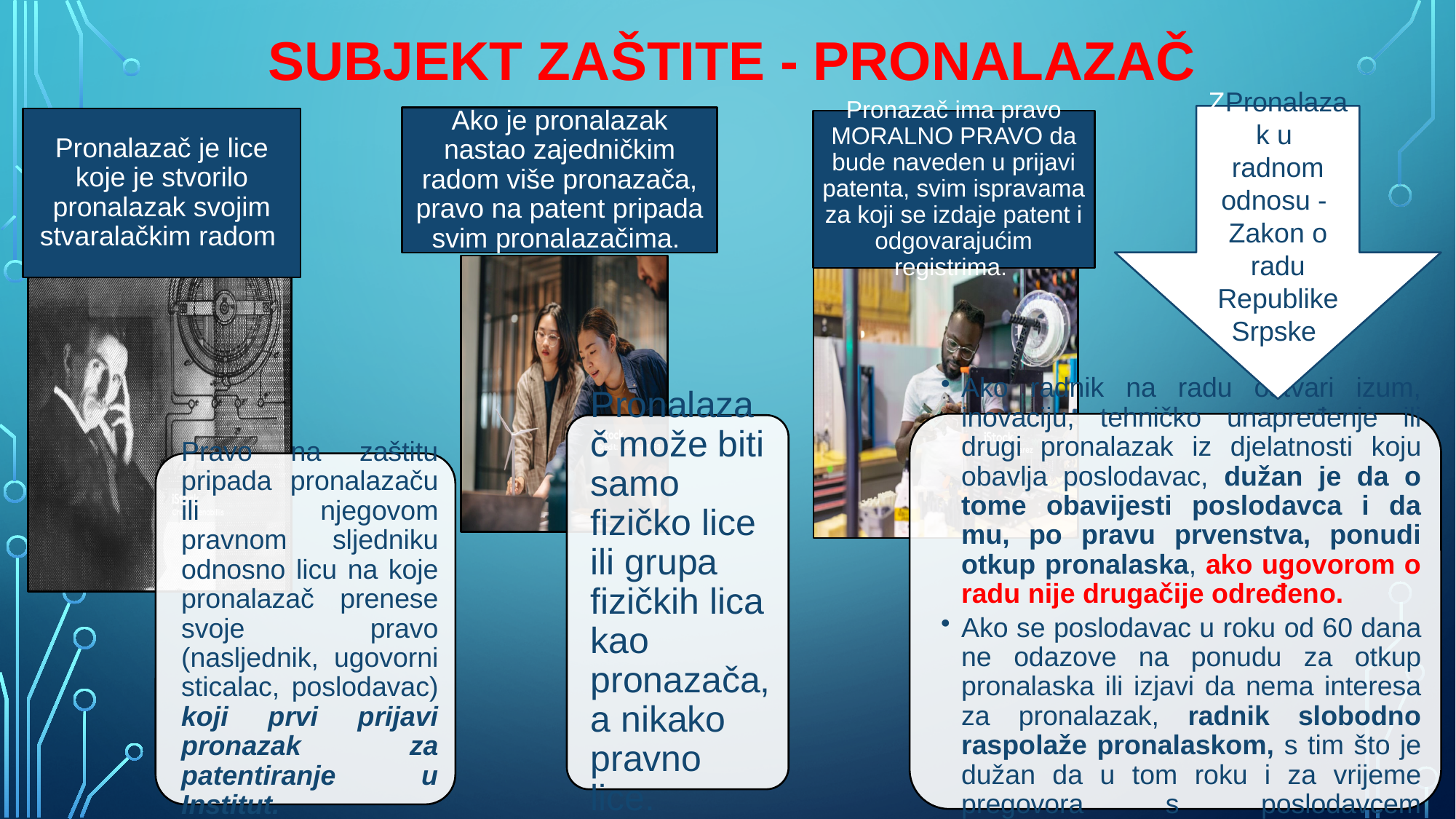

# SUBJEKT ZAŠTITE - PRONALAZAČ
Pravo na zaštitu pripada pronalazaču ili njegovom pravnom sljedniku odnosno licu na koje pronalazač prenese svoje pravo (nasljednik, ugovorni sticalac, poslodavac) koji prvi prijavi pronazak za patentiranje u Institut.
Pronalazač je lice koje je stvorilo pronalazak svojim stvaralačkim radom
Pronalazač može biti samo fizičko lice ili grupa fizičkih lica kao pronazača, a nikako pravno lice.
Ako je pronalazak nastao zajedničkim radom više pronazača, pravo na patent pripada svim pronalazačima.
Ako radnik na radu ostvari izum, inovaciju, tehničko unapređenje ili drugi pronalazak iz djelatnosti koju obavlja poslodavac, dužan je da o tome obavijesti poslodavca i da mu, po pravu prvenstva, ponudi otkup pronalaska, ako ugovorom o radu nije drugačije određeno.
Ako se poslodavac u roku od 60 dana ne odazove na ponudu za otkup pronalaska ili izjavi da nema interesa za pronalazak, radnik slobodno raspolaže pronalaskom, s tim što je dužan da u tom roku i za vrijeme pregovora s poslodavcem pronalazak čuva kao tajnu.
Pronazač ima pravo MORALNO PRAVO da bude naveden u prijavi patenta, svim ispravama za koji se izdaje patent i odgovarajućim registrima.
ZPronalazak u  radnom odnosu -
Zakon o radu Republike Srpske